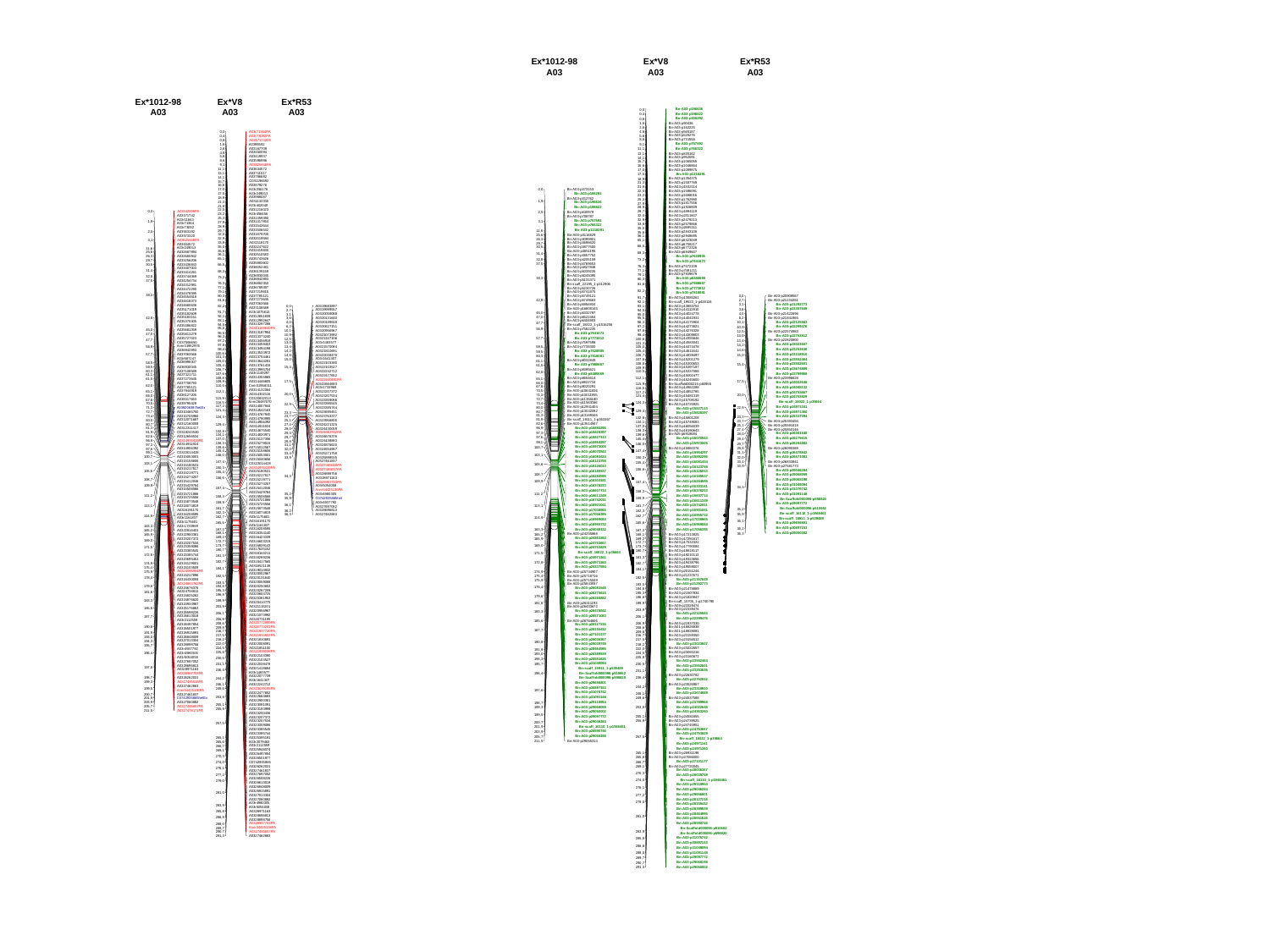

Ex*1012-98
A03
Ex*V8
A03
Ex*R53
A03
Bn-A03-p196636
0,0

Bn-A03-p198822
0,4

Bn-A03-p166292
0,8

Bn-A03-p90436
1,6

Bn-A03-p162225
2,6

Bn-A03-p565187
4,9

Bn-A03-p528276
5,6

Bn-A03-p731558
8,6

Bn-A03-p757592
9,1

Bn-A03-p766322
11,1

Bn-A03-p835162
13,1

Bn-A03-p952091
14,1

Bn-A03-p1065055
15,7

Bn-A03-p1046864
16,6

Bn-A03-p1089875
17,0

Bn-A03-p1218291
17,5

Bn-A03-p1354375
18,9

Bn-A03-p1507769
21,3

Bn-A03-p1532114
21,8

Bn-A03-p1596091
22,5

Bn-A03-p1698016
23,2

Bn-A03-p1762980
25,3

Bn-A03-p1817556
27,9

Bn-A03-p1926809
28,9

Bn-A03-p1894119
29,7

Bn-A03-p2311607
32,0

Bn-A03-p2479213
32,9

Bn-A03-p2579866
33,8

Bn-A03-p2695311
35,0

Bn-A03-p2843108
35,6

Bn-A03-p2948695
36,1

Bn-A03-p6423049
65,1

Bn-A03-p6708217

66,5

Bn-A03-p6772326
Bn-A03-p6849607
68,3

Bn-A03-p7628905

73,2

Bn-A03-p7641673
Bn-A03-p7572109
76,3

Bn-A03-p7491211
77,1

Bn-A03-p7939679
79,1

Bn-A03-p8480669
80,3

Bn-A03-p7988667
81,6

Bn-A03-p7773812

82,2

Bn-A03-p7818081
Bn-A03-p13585261
91,7

Bn-scaff_19523_1-p428124
92,1

Bn-A03-p13883754
93,1

Bn-A03-p14112910
94,5

Bn-A03-p14024778
95,0

Bn-A03-p14041931
95,5

Bn-A03-p14175904
96,3

Bn-A03-p14273821

Bn-A03-p373153
0,0

Bn-A03-p166292

Bn-A03-p312762
1,9
Bn-A03-p196636

Bn-A03-p198822
Bn-A03-p630979
2,5

Bn-A03-p708787

Bn-A03-p757592
3,1

Bn-A03-p766322
Bn-A03-p1218291
11,6

Bn-A03-p3116829
25,6

Bn-A03-p3099901
26,3

Bn-A03-p3698620
29,7

Bn-A03-p3877500
30,5

Bn-A03-p3851195

31,4

Bn-A03-p3857752
Bn-A03-p4205159
32,8

Bn-A03-p4769653
37,5

Bn-A03-p4827846

Bn-A03-p5039235
Bn-A03-p5045095
38,3

Bn-A03-p5131371
Bn-scaff_22195_1-p312906
Bn-A03-p5230726
Bn-A03-p5741875

Bn-A03-p5749121
Bn-A03-p5749663
42,8

Bn-A03-p5956934
Bn-A03-p16800145
Bn-A03-p6332797
45,0

Bn-A03-p6522454
47,0

Bn-A03-p6404903

47,7

Bn-scaff_18322_1-p1516256
Bn-A03-p7582235
56,9

Bn-A03-p7641673

Bn-A03-p7773812
57,7

Bn-A03-p7597598
Bn-A03-p7738300
58,5

Bn-A03-p7628905
59,5

Bn-A03-p7818081
60,3

Bn-A03-p8032849
61,1

Bn-A03-p7988667
61,5

Bn-A03-p8395621

62,0
Bn-A03-p8480669

Bn-A03-p8654614
65,1

Bn-A03-p8822734
66,0

Bn-A03-p9020291
67,8

Bn-A03-p10641836
70,5

Bn-A03-p10011955
71,3

Bn-A03-p11356180
72,7

Bn-A03-p11583086
73,4

Bn-A03-p12941404
80,0

Bn-A03-p13032092
80,7

Bn-A03-p13169346
81,3

Bn-scaff_19111_1-p363367
81,9

Bn-A03-p13514947
82,6

Bn-A03-p15892296
96,9

Bn-A03-p15828397
97,3

Bn-A03-p15827113
97,6

Bn-A03-p15954297
99,1

Bn-A03-p15973005
100,7

Bn-A03-p16070543
103,1

Bn-A03-p16081434
Bn-A03-p20909567
0,0

Bn-A03-p21234281
2,7

Bn-A03-p21292773
3,1

Bn-A03-p21357849
3,6

Bn-A03-p21422696
4,0

Bn-A03-p21841965
6,2

Bn-A03-p22125583
10,1

97,2

Bn-A03-p14276328
97,8

Bn-A03-p14309803
98,4

Bn-A03-p14355646
100,6

Bn-A03-p14583041
101,3

Bn-A03-p14474478
105,0

Bn-A03-p14611641
105,4

Bn-A03-p14839497
106,7

Bn-A03-p15201279
107,6

Bn-A03-p15300653
108,8

Bn-A03-p15397187
109,9

Bn-A03-p15337088
110,5

Bn-A03-p15002477

112,1

Bn-A03-p15245600
Bn-Scaffold000215-p60955
115,9

Bn-A03-p14962288
116,5

Bn-A03-p14852785
117,2

Bn-A03-p15481319
121,4

Bn-A03-p15708192

124,3

Bn-A03-p15725925
Bn-A03-p15827113

129,4

Bn-A03-p15828397
Bn-A03-p15801208
132,8

Bn-A03-p15749083
134,1

Bn-A03-p16056039
137,0

Bn-A03-p16190643
138,3

Bn-A05-p6918694
139,6

Bn-A03-p16070543
145,4

Bn-A03-p15973005
146,0

Bn-A03-p15960376

147,4
Bn-A03-p15954297

Bn-A03-p15892296
150,3

Bn-A03-p16081434
155,4

Bn-A03-p16123758

156,6

Bn-A03-p16126013
Bn-A03-p16185537

Bn-A03-p16284595
157,4

Bn-A03-p16303181
Bn-A03-p16378233
158,3

Bn-A03-p16607714

159,9

Bn-A03-p16611349

Bn-A03-p16742011
161,7

Bn-A03-p16901041

162,3

Bn-A03-p16955732
162,7
Bn-A03-p17038965

165,6
Bn-A03-p16969084
Bn-A03-p17056395
167,3
Bn-A03-p17213825
168,1
Bn-A03-p17281617
169,2
Bn-A03-p17532322
172,7
Bn-A03-p17790084
173,7
Bn-A03-p18618117
180,7
Bn-A03-p19210113

181,3
Bn-A03-p19323656
Bn-A03-p19438796
182,7
Bn-A03-p19559007
Bn-A03-p20151244
Bn-A03-p22299476
10,9

Bn-A03-p22574983
12,5

Bn-A03-p22752812
13,0

Bn-A03-p22820800
13,4

Bn-A03-p23023607
14,2

Bn-A03-p23253636
14,6

Bn-A03-p23318910
15,0

Bn-A03-p23552464

Bn-A03-p23552601
15,4

Bn-A03-p23674889
Bn-A03-p23799968

Bn-A03-p23996628
17,5
Bn-A03-p24022648

Bn-A03-p24048132
Bn-A03-p24753667

20,0

Bn-A03-p24753829
Bn-scaff_16022_1-p35664

Bn-A03-p24971161

22,9

Bn-A03-p24971360

Bn-A03-p25337594

23,3

Bn-A03-p25393494
23,7

Bn-A03-p25591818

25,1

Bn-A03-p25850146
27,4
Bn-A03-p26081548
28,0
Bn-A03-p26275615

29,4

Bn-A03-p26284882
29,7

Bn-A03-p26090388
29,8

Bn-A03-p26478842

31,1

Bn-A03-p26571083
32,0

Bn-A03-p16123758

Bn-A03-p26833841

33,4

105,6

Bn-A03-p27581773

33,9

Bn-A03-p16126013

Bn-A03-p29046284

Bn-A03-p16185537

108,7
Bn-A03-p29068059
Bn-A03-p16284595
Bn-A03-p29068198

Bn-A03-p16303181
109,9
Bn-A03-p31049094
Bn-A03-p16378233

34,3

Bn-A03-p31076742

Bn-A03-p16607714

111,2
Bn-A03-p31091148

Bn-A03-p16611349

Bn-Scaffold000096-p598820
Bn-A03-p16742011

Bn-A03-p29097772

Bn-A03-p16901041

113,1

Bn-Scaffold000096-p510662

35,2

Bn-A03-p17038965

184,1

Bn-A03-p21237671

192,5
Bn-A03-p21357849
Bn-A03-p21292773
193,5
Bn-A03-p21478889
194,6
Bn-A03-p21507834
195,3
Bn-A03-p21820847
196,8
Bn-scaff_15705_1-p2740790

199,9
Bn-A09-p23329474
Bn-A03-p22339476
203,9
Bn-A03-p22125583

206,1
Bn-A03-p22299476
Bn-A03-p21937030
206,9
Bn-A01-p18826838
208,6
Bn-A01-p18828081
209,8
Bn-A03-p23159350
216,7
Bn-A03-p23156512
217,5
Bn-A03-p23023607
218,2
Bn-A03-p23222657
222,0
Bn-A03-p23065216
224,5
Bn-A03-p23160671
225,8
Bn-A03-p23552464

230,5
Bn-A03-p23552601
Bn-A03-p23253636
231,1
Bn-A03-p22630782

236,4
Bn-A03-p22752812
Bn-A03-p23526967

244,2
Bn-A03-p23318910
Bn-A03-p23674889
246,1
Bn-A03-p24537588
249,6
Bn-A03-p23799968

Bn-A03-p24022648
253,8
Bn-A03-p24363260
Bn-A03-p24581655
255,1
Bn-A03-p24739525
255,9
Bn-A03-p24745951

Bn-A03-p24753667
Bn-A03-p24753829
257,5
Bn-scaff_16022_1-p35664
Bn-A03-p24971161
Bn-A03-p24971360
Bn-A03-p26931199
265,1
Bn-A03-p27066000
265,6
Bn-A03-p27101177
266,7
Bn-A03-p27720045
269,1
Bn-A03-p28036367

270,3
Bn-A03-p28039749
Bn-scaff_16110_1-p1948461
274,0
Bn-A03-p29118954

276,1
Bn-A03-p29046284
Bn-A03-p29656801
277,2
Bn-A03-p28127216

279,0
Bn-A03-p28155412
Bn-A03-p28389539

Bn-A03-p28464995
281,0
Bn-A03-p28551626
Bn-A03-p28590746
Bn-Scaffold000096-p510662

283,9
Bn-Scaffold000096-p598820
Bn-A03-p31076742
285,8
Bn-A03-p30897153

286,8
Bn-A03-p31049094
Bn-A03-p31091148

Bn-scaff_16110_1-p1948461

35,9

Bn-A03-p17056395

114,9

Bn-scaff_15911_1-p539489

Bn-A03-p16969084

36,1

Bn-A03-p29656801

Bn-A03-p16955732

Bn-A03-p30897153

36,2
Bn-A03-p24048132
163,3

Bn-A03-p29050002
36,3
Bn-A03-p24255868
165,2
Bn-A03-p24363260

165,9

Bn-A03-p24753667

169,0

Bn-A03-p24753829

Bn-scaff_16022_1-p35664
171,5

Bn-A03-p24971161

Bn-A03-p24971360
172,8

Bn-A03-p25337594

Bn-A03-p25734907
174,9

Bn-A03-p25718716
175,4
Bn-A03-p25715049
175,9
Bn-A03-p25843937

178,4
Bn-A03-p26081548
Bn-A03-p26275615

179,6
Bn-A03-p26284882
Bn-A03-p26311193
181,6
Bn-A03-p26433672

Bn-A03-p26478842
183,3
Bn-A03-p26571083
Bn-A03-p26764606
185,6
Bn-A03-p28127216

Bn-A03-p28155412
187,7
Bn-A03-p27101177
Bn-A03-p28036367

190,8
Bn-A03-p28039749
Bn-A03-p28464995
191,9
Bn-A03-p28389539
193,0
Bn-A03-p28551626
194,3
Bn-A03-p31049094
195,7
Bn-scaff_15911_1-p539489

Bn-Scaffold000096-p510662
196,4
Bn-Scaffold000096-p598820
Bn-A03-p29656801

Bn-A03-p30897153
197,6
Bn-A03-p31076742
Bn-A03-p31091148
Bn-A03-p29118954
198,7
Bn-A03-p29068059
199,3
Bn-A03-p29050002

199,5
Bn-A03-p29097772
Bn-A03-p29046284
200,7
Bn-scaff_16110_1-p1948461
201,9
Bn-A03-p28590746
203,9
Bn-A03-p29068198
205,7
Bn-A03-p29065314
211,5
288,0
Bn-A03-p29097772
289,7
Bn-A03-p29068198
290,7
Bn-A03-p29050002
291,3
Ex*1012-98
A03
Ex*V8
A03
Ex*R53
A03
A03r71364PA
0,0

A03r73092PA
0,4

A03171742PA
0,8

A0399592
1,6

A03167709
2,6

A03450094
4,9

A03419937
5,6

A03596996
8,6

A03625846PA
9,1

A03634572
11,1

A03711017
13,1

A03786682
14,1

C031196592
15,7

A03879278
16,6

A03r256176
17,0

A03r249013
17,5

A03988087
18,9

A031132330
21,3

A03r402048
21,8

A031216023
22,5

A03r456456
23,2

A031359390
25,3

A031417854
27,9

A031543644
28,9

A031506532
29,7

A031879700
32,0

A032019584
32,9

A032118170
33,8

A032247622
35,0

A032419830
35,6

A032510583
36,1

A035743626
65,1

A035983602

66,5

A036052481
A036139159
68,3

A036930045

73,2

A036942893
A036882350
76,3

A036789397
77,1

A037219615
79,1

A037785121
80,3

A037273645
81,6

A037063566

82,2

A037108589
A03r1075613
91,7

A0312851839
92,1

A0312992647
93,1

A0313297288
94,5

A0313169640PA
95,0

A0313187954
95,5

A0313373240
96,3

A0313456918

A03342806PA
0,0

A03171742

A03r11843
1,9

A03r71364
A03r73092
A03553192
2,5

A03573320

A03625846PA
3,1

A03634572
A03r249013
11,6

A032687894
25,6

A032665942
26,3

A033256206
29,7

A033436843
30,5

A033407003

31,4

A033414261
A033744069
32,8

A034254734
37,5

A034312981

A034472290
A034478595
38,3

A034554618
A034618373
A034660636
A035171019

A035182609
A035183151
42,8

A035370405
A035386822
A035681359
45,0

A035813279
47,0

A035727023

47,7

C037566650
Annr31982976
56,9

A036942893

A037063566
57,7

A03r687247
A036998307
58,5

A036930045
59,5

A037108589
60,3

A037321711
61,1

A037273645
61,5

A037708793

62,0

A037785121
A037944919
65,1

A038127205
66,0

A038317653
67,8

A039795429
70,5

A039206397hetEx
71,3

A0310465750
72,7

A0310705960
73,4

A0312071687
80,0

A0312160059
80,7

A0312311417
81,3

C0318243540
81,9

A0312656534
82,6

A0314976419PA
96,9

A0314911924
97,3

A0314906392
97,6

C0322014428
99,1

A0315053001
100,7

A0315158606

103,1
A0315180531
A0319683897
0,0

A0319999557
2,7

A0320059088
3,1

A0320131640
3,6

A0320189818
4,0

A0320627151
6,2

A0320956967
10,1

A0321073992
10,9

A0321347106
12,5

97,2

A0313459403
97,8

A0313494198
98,4

A0313533972
100,6

A0313754461
101,3

A0313644281
105,0

A0313781418
105,4

A0313995704
106,7

A03r1149297
107,6

A0314355865
108,8

A0314446605
109,9

Cnnr32958311
110,5

A0314132364

112,1

A0314302116
C0320832013
115,9

Annr26487070
116,5

A0314007844
117,2

A0314542163
121,4

A0314767940

124,3

A0314790995
A0314906392

129,4

A0314911924
A0314875540
132,8

A0314820971
134,1

A0315137356
137,0

A0315279515
138,3

A0715012567
139,6

A0315158606
145,4

A0315053001
146,0

A0315040656

147,4

C0322014428
A0314976419PA
150,3

A0315180531
155,4

A0315217517

156,6

A0315219771
A0315274207

A0315412046
157,4

A0315429784

A0315506566
158,3

A0315721886

159,9
A0315725556

A0315873548
161,7
A0316074819
162,3
A03r1175601
162,7
A0316191170

165,6
A03r1161837
A0316208595
167,3
A0316354140
168,1
A0316423339
169,2
A0316603219
172,7
A0316839143
173,7
A0317635152
180,7
A0318163211

181,3
A0318289236
A0318417565
182,7
A0318521138
A0319014932
A03r1483577
13,0

A0321570084
13,4

A0321810691
14,2

A0322038478
14,6

A03r1641307
15,0

A0322103390

A0322103527
15,4

A0322242712
A0322477652

A0322640491PA
17,5

A0322664683
A03r1733969
A0323207372

20,0

A0323207534

A0323359086

A0323385545
22,9

A0323385744
A0323695451
23,3

A0323763377
23,7

A0323956800
25,1

A0324221325
27,4
A0324430059
28,0
A0324663762PA
29,4
A0324676376
29,7
A0324438883
29,8
A0324876620
31,1
A0324934987
32,0
A0325271758
33,4
A0325898535
33,9

A0327461837

A0327485518PA

A0315217517

A0327485657PA
105,6
A0315219771
A0328898756
34,3
A0315274207

A0328971163
108,7
A0315412046
A0328987753PA
A0315429784
109,9
A03r5054058
A0315506566
Annr34425136PA

A0315721886
A03r4980305
35,2
111,2

A0315725556
C0742935865het
35,9

A0315873548
A03r4937792

36,1

A0316074819
113,1
A0327697052

184,1
A0320002967

192,5
A0320131640
A0320059088
193,5
A0320250602
194,6
A0320287209
195,3
A0320604725
196,8
A0320381953

199,9
A0320410775
A0321115201
203,9
A0320956967

206,1
A0321073992
A0320731195
206,9
A0320772999PA
208,6
A0320774241PA
209,8
A0321937720PA
216,7
A0321934922PA
217,5
A0321810691
218,2
A0322008091
222,0
A0321851100
224,5
A0321939038PA
225,8
A0322103390

230,5
A0322103527
A0322038478
231,1
A0321418664

236,4
A03r1483577
A0322077739

244,2
A03r1641307
A0322242712
246,1
A0323039195PA
249,6
A0322477652

A0322664683
253,8
A0322900381
A0323081091
255,1
A0323193999
255,9
A0323200436

A0323207372
A0323207534
257,5
A0323359086
A0323385545
A0323385744
A0325395191
265,1
A03r2079463
265,6
A03r2112559
266,7
A0325946074
269,1
A0326497854

270,3
A0326501977
C0742935865
274,0
A0326262031

276,1
A0327461837
A0327697052
277,2
A0326598226

279,0
A0326613018
A0326848009

A0326915891
281,0
A0327013304
A0327060882
A03r4980305

283,9
A03r5054058
A0328971163
285,8
A0328696813

286,8
A0328898756
A0328987753PA

A0316191170

A0328696813

36,2

A0316208595
A0327462883
36,3

114,9

A03r1161837

A03r1175601

A03r1733969
163,3
A0322816401
165,2
A0322900381
165,9
A0323207372

169,0
A0323207534
A0323359086
171,5
A0323385545

A0323385744
172,8
A0323695451
A0324129001
174,9
A0324103509
175,4

A0324095954PA
175,9
A0324217896

178,4
A0324430059
A0324663762PA

179,6
A0324676376
A0324704911
181,6
A0324825262

A0324876620
183,3
A0324934987
A0325176863
185,6
A0326598226

A0326613018
187,7
A03r2112559
A0326497854

190,8
A0326501977
A0326915891
191,9
A0326848009
193,0
A0327013304
194,3
A0328898756
195,7
A03r4937792

A03r4980305
196,4
A03r5054058
A0327697052

A0328696813
197,6
A0328971163
A0328987753PA
A0326262031
198,7
A0327485518PA
199,3
A0327462883

199,5
Annr34425136PA
A0327461837
200,7
C0742935865hetEx
201,9
A0327060882
203,9
A0327485657PA
205,7
A0327478171PA
211,5
288,0
Annr34425136PA
289,7
A0327485657PA
290,7
A0327462883
291,3